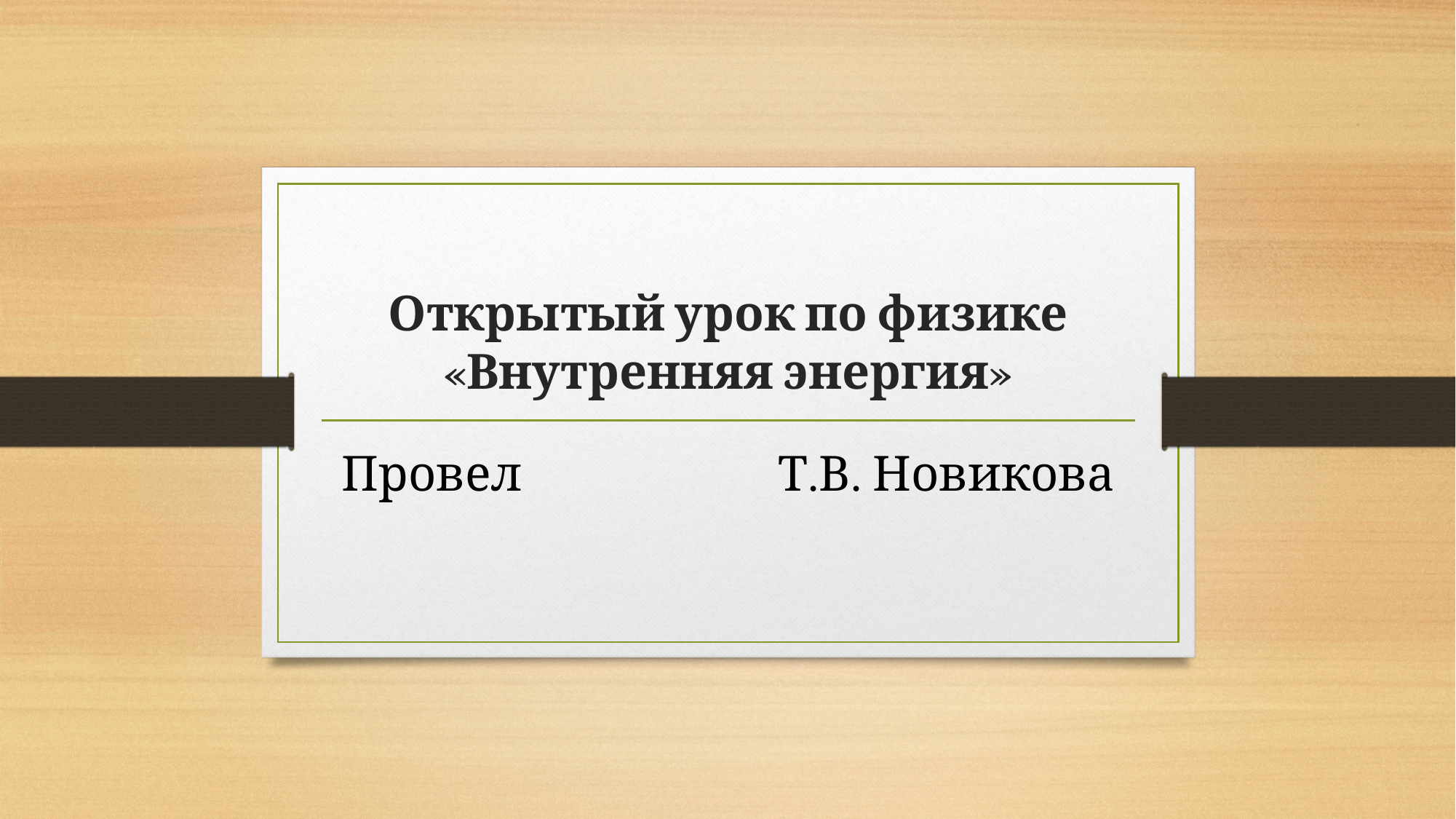

# Открытый урок по физике «Внутренняя энергия»
Провел 			Т.В. Новикова